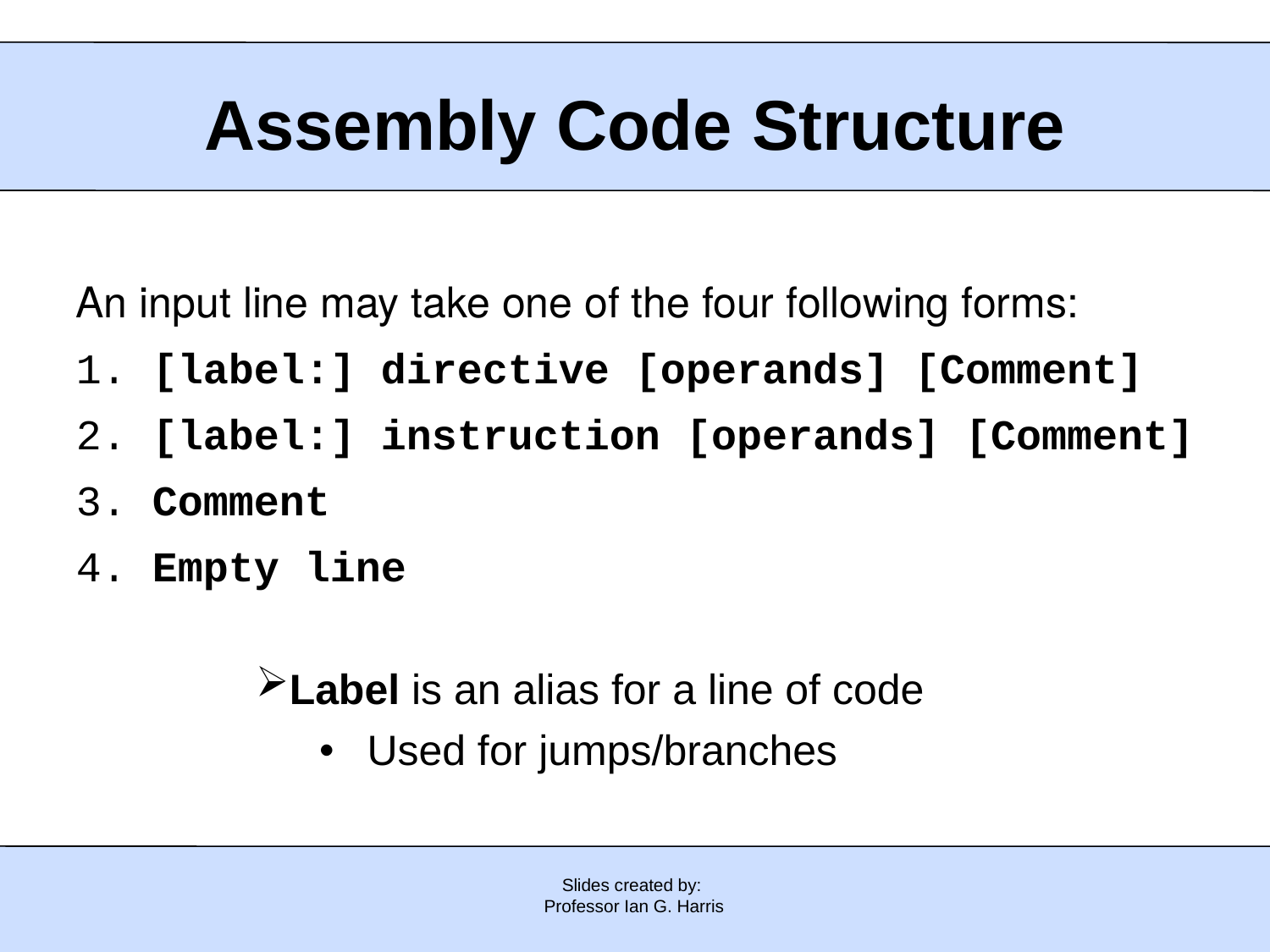

Assembly Code Structure
An input line may take one of the four following forms:
1. [label:] directive [operands] [Comment]
2. [label:] instruction [operands] [Comment]
3. Comment
4. Empty line
Label is an alias for a line of code
Used for jumps/branches
Slides created by:
Professor Ian G. Harris